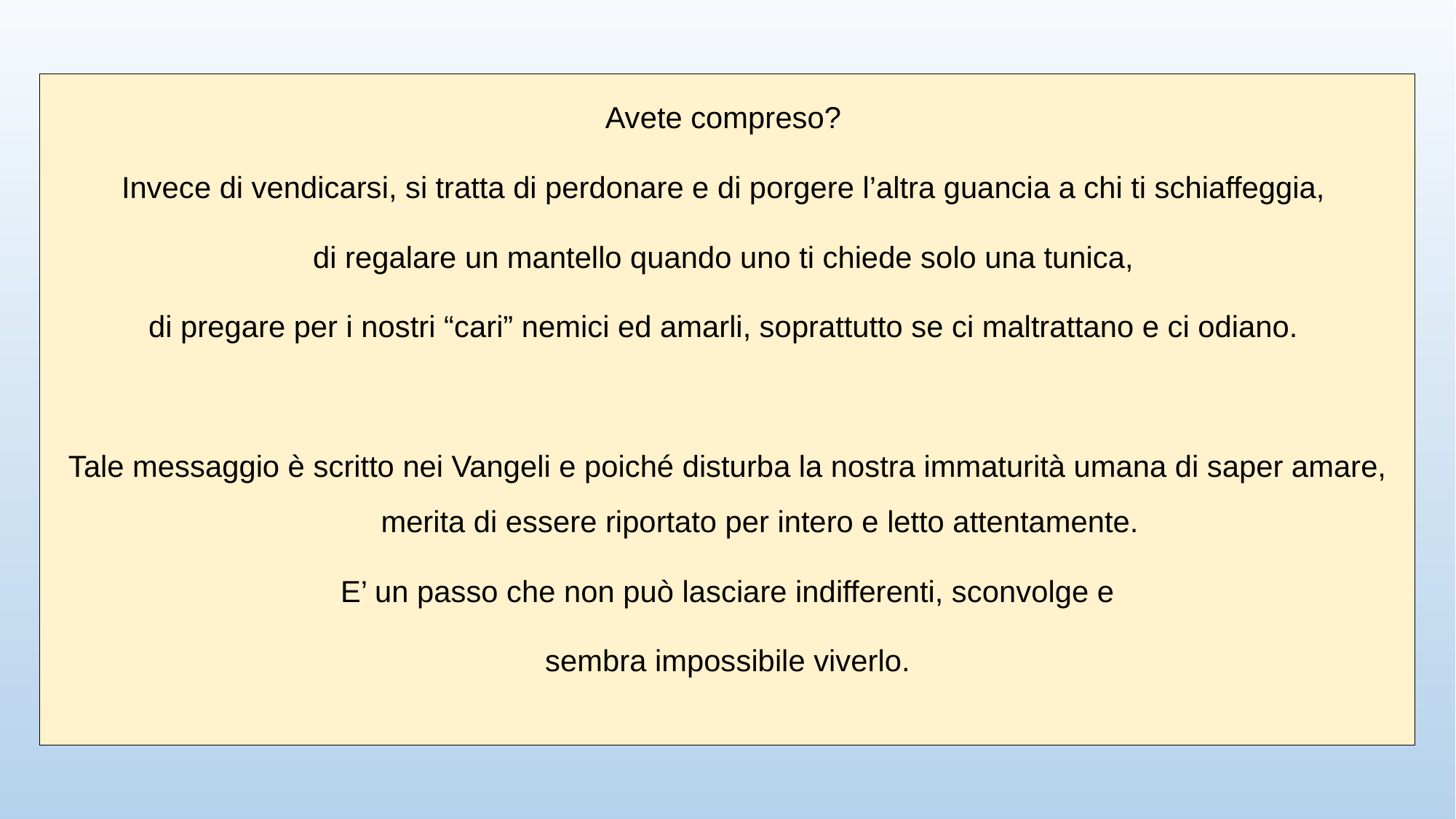

Avete compreso?
Invece di vendicarsi, si tratta di perdonare e di porgere l’altra guancia a chi ti schiaffeggia,
di regalare un mantello quando uno ti chiede solo una tunica,
di pregare per i nostri “cari” nemici ed amarli, soprattutto se ci maltrattano e ci odiano.

Tale messaggio è scritto nei Vangeli e poiché disturba la nostra immaturità umana di saper amare, merita di essere riportato per intero e letto attentamente.
E’ un passo che non può lasciare indifferenti, sconvolge e
sembra impossibile viverlo.